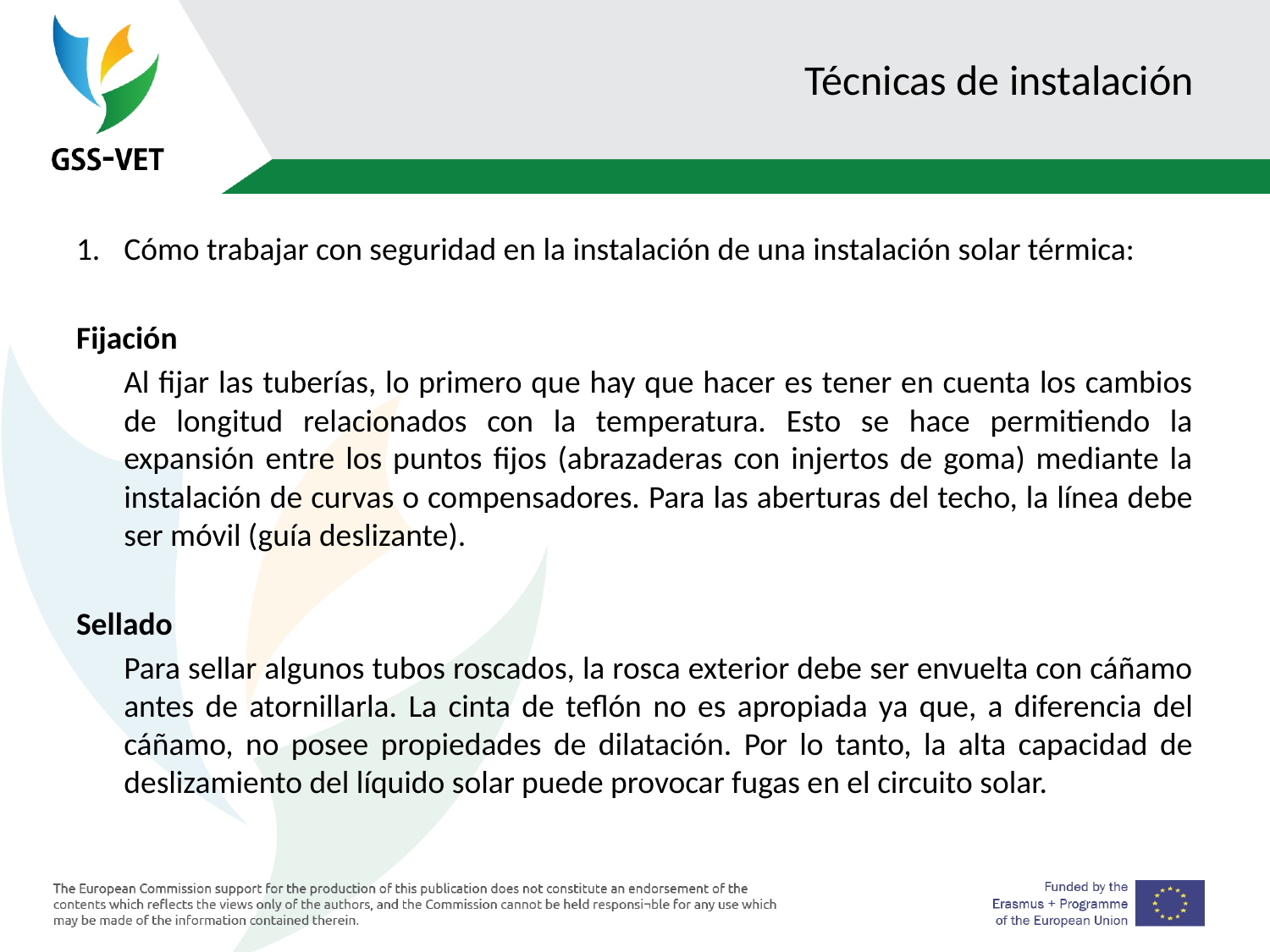

# Técnicas de instalación
Cómo trabajar con seguridad en la instalación de una instalación solar térmica:

Fijación
	Al fijar las tuberías, lo primero que hay que hacer es tener en cuenta los cambios de longitud relacionados con la temperatura. Esto se hace permitiendo la expansión entre los puntos fijos (abrazaderas con injertos de goma) mediante la instalación de curvas o compensadores. Para las aberturas del techo, la línea debe ser móvil (guía deslizante).

Sellado
	Para sellar algunos tubos roscados, la rosca exterior debe ser envuelta con cáñamo antes de atornillarla. La cinta de teflón no es apropiada ya que, a diferencia del cáñamo, no posee propiedades de dilatación. Por lo tanto, la alta capacidad de deslizamiento del líquido solar puede provocar fugas en el circuito solar.